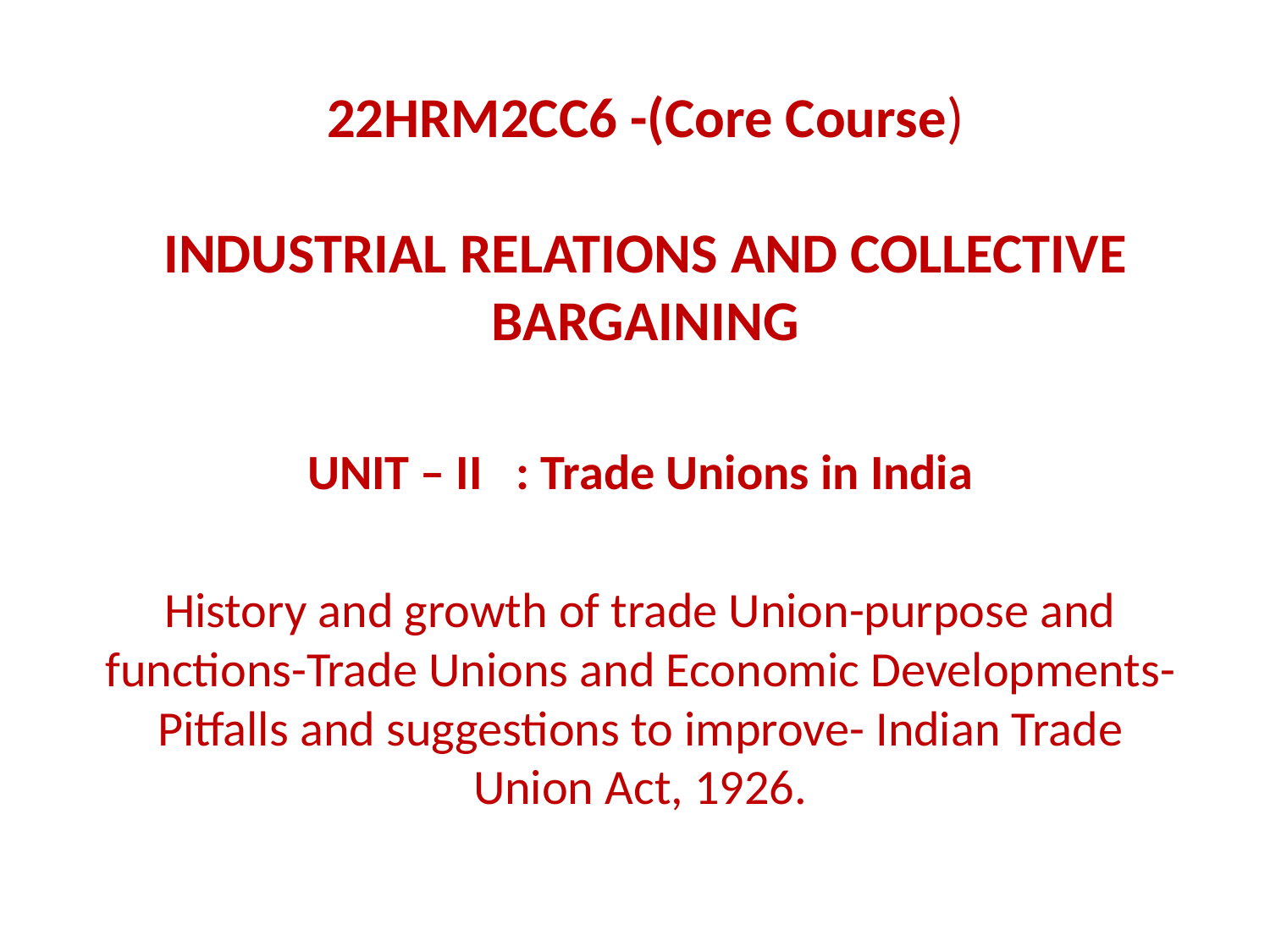

# 22HRM2CC6 -(Core Course) INDUSTRIAL RELATIONS AND COLLECTIVE BARGAINING
UNIT – II   : Trade Unions in India

History and growth of trade Union-purpose and functions-Trade Unions and Economic Developments-Pitfalls and suggestions to improve- Indian Trade Union Act, 1926.

Compiled by Dr.T.Kumuthavalli, DLL, BDU
1